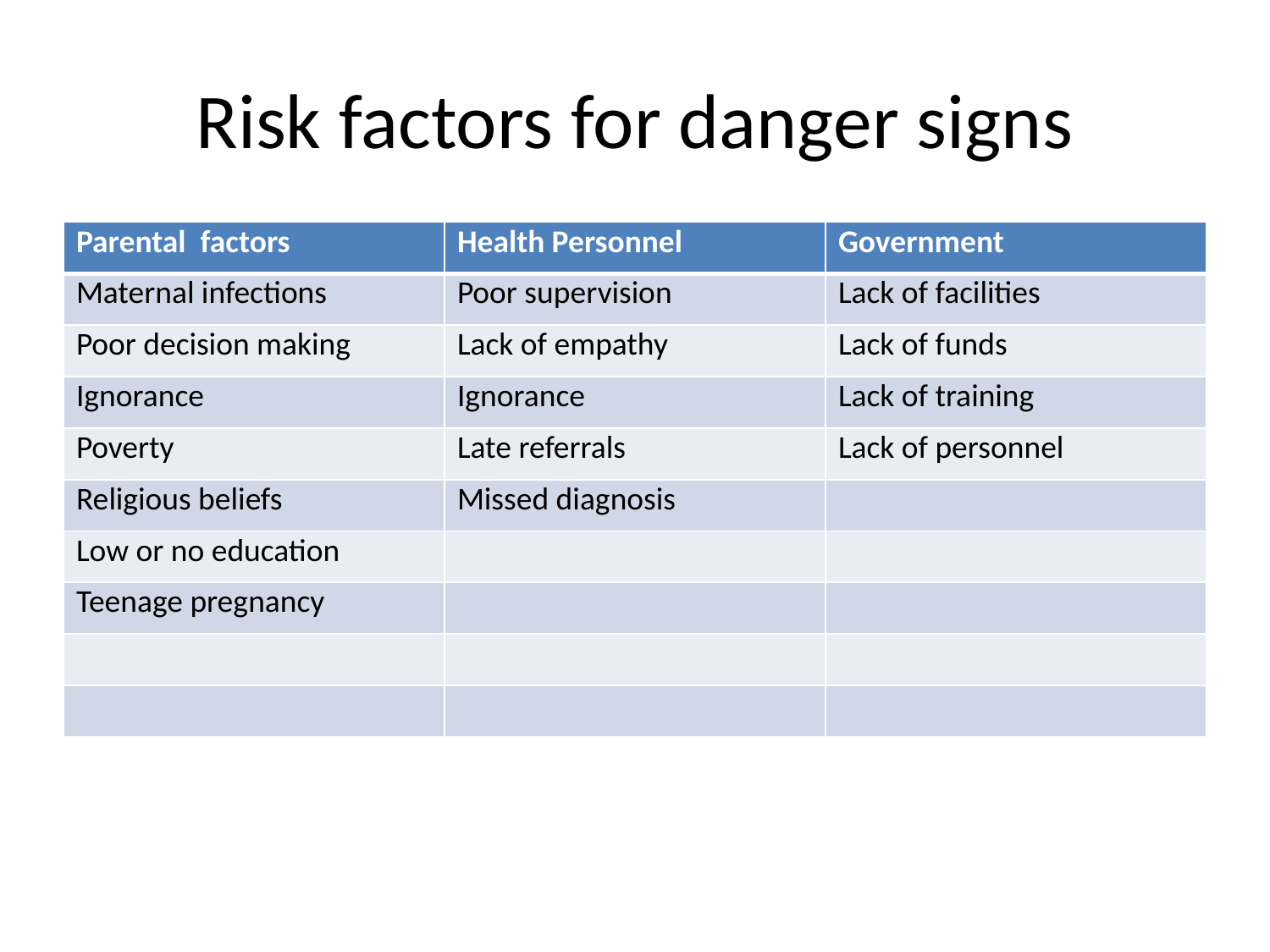

# Risk factors for danger signs
| Parental factors | Health Personnel | Government |
| --- | --- | --- |
| Maternal infections | Poor supervision | Lack of facilities |
| Poor decision making | Lack of empathy | Lack of funds |
| Ignorance | Ignorance | Lack of training |
| Poverty | Late referrals | Lack of personnel |
| Religious beliefs | Missed diagnosis |  |
| Low or no education |  |  |
| Teenage pregnancy |  |  |
|  |  |  |
|  |  |  |